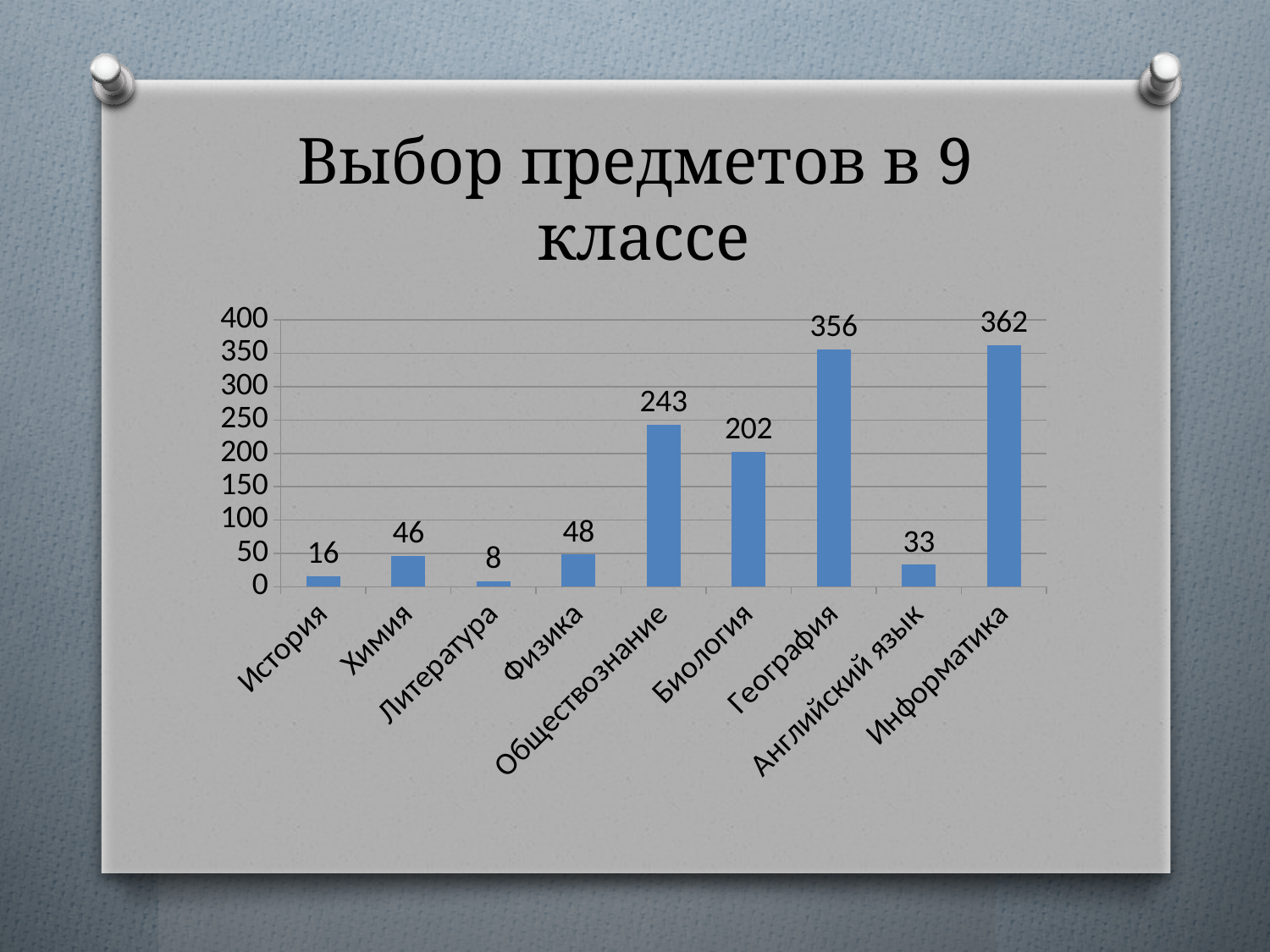

# Выбор предметов в 9 классе

### Chart

| Category | Ряд 1 |
|---|---|
| История | 16.0 |
| Химия | 46.0 |
| Литература | 8.0 |
| Физика | 48.0 |
| Обществознание | 243.0 |
| Биология | 202.0 |
| География | 356.0 |
| Английский язык | 33.0 |
| Информатика | 362.0 |